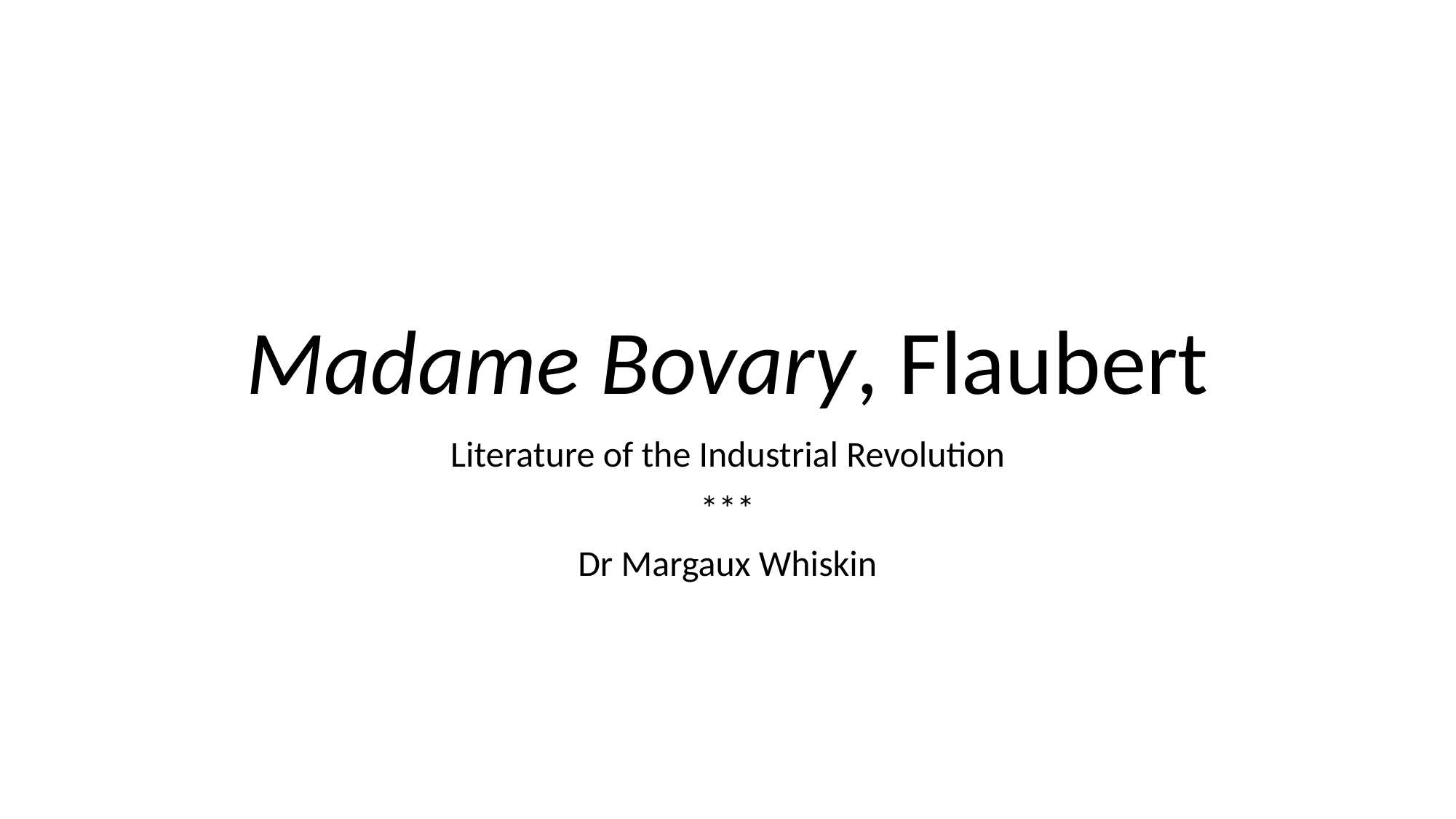

# Madame Bovary, Flaubert
Literature of the Industrial Revolution
***
Dr Margaux Whiskin